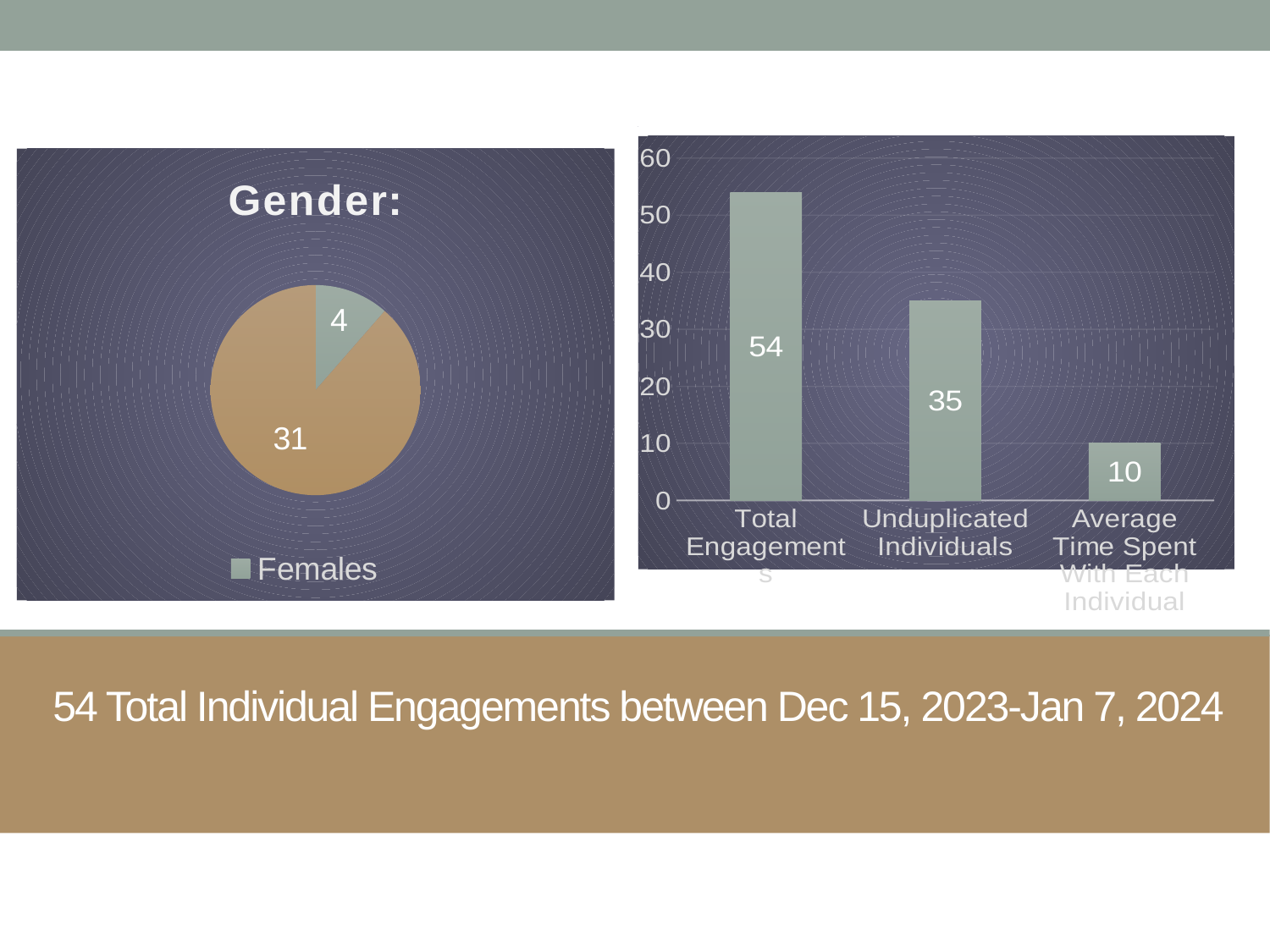

### Chart

| Category |
|---|

### Chart

| Category |  |
|---|---|
| Total Engagements | 54.0 |
| Unduplicated Individuals | 35.0 |
| Average Time Spent With Each Individual | 10.0 |

### Chart: Gender:

| Category |  |
|---|---|
| Females  | 4.0 |
| Males | 31.0 |

# 54 Total Individual Engagements between Dec 15, 2023-Jan 7, 2024